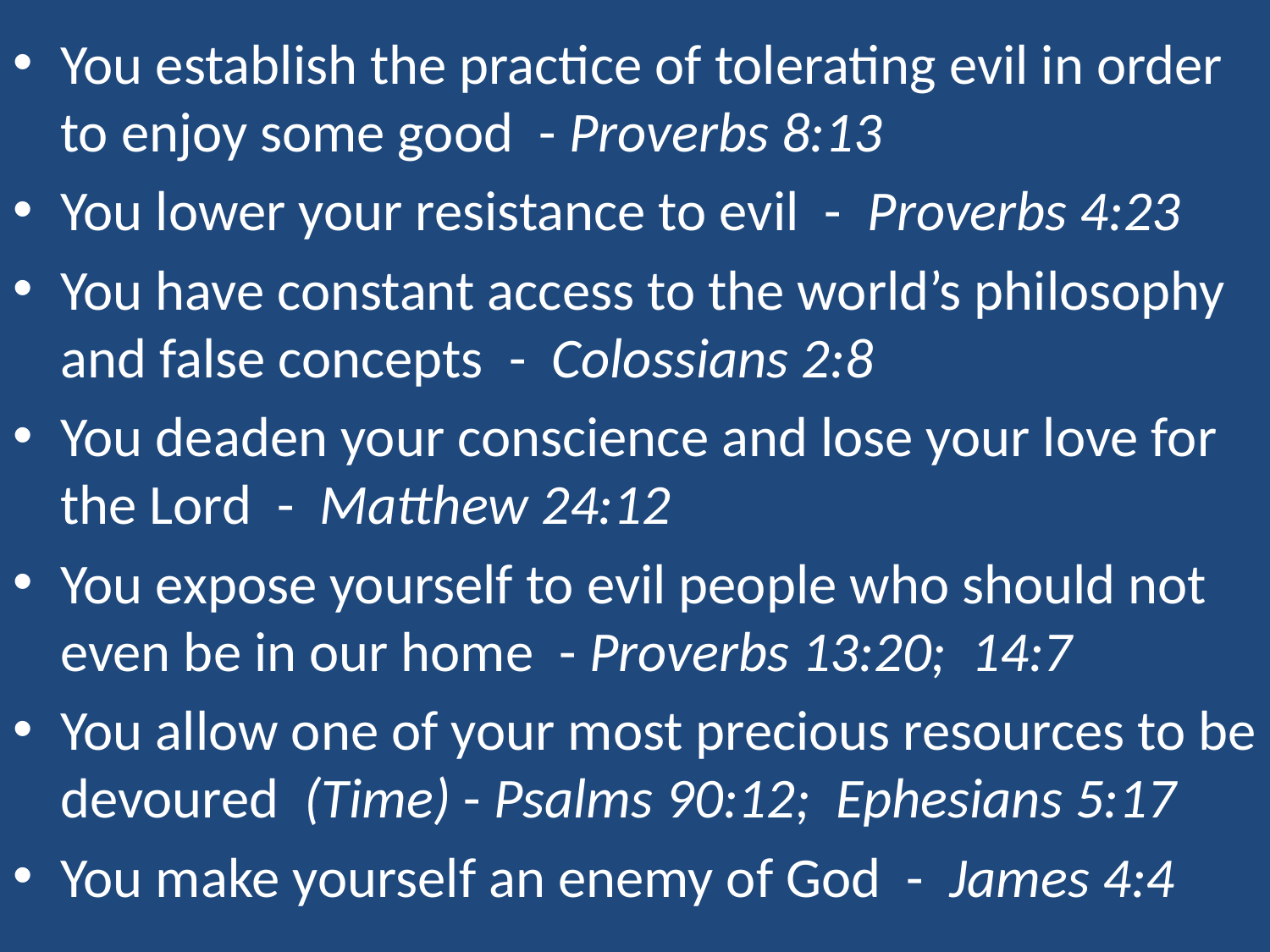

You establish the practice of tolerating evil in order to enjoy some good  - Proverbs 8:13
You lower your resistance to evil  -  Proverbs 4:23
You have constant access to the world’s philosophy and false concepts  -  Colossians 2:8
You deaden your conscience and lose your love for the Lord  -  Matthew 24:12
You expose yourself to evil people who should not even be in our home  - Proverbs 13:20;  14:7
You allow one of your most precious resources to be devoured  (Time) - Psalms 90:12;  Ephesians 5:17
You make yourself an enemy of God  -  James 4:4